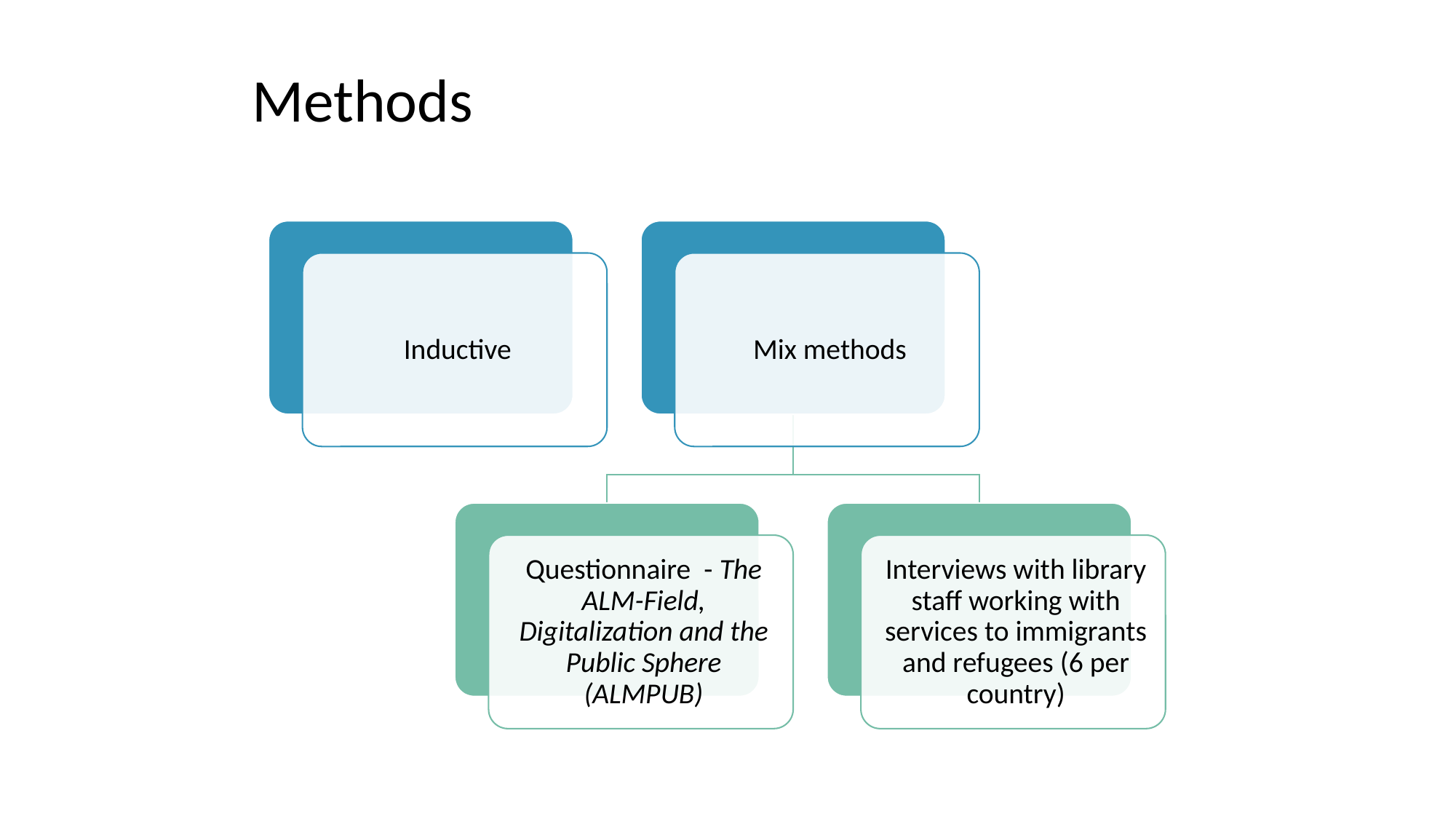

# Methods
Inductive
Mix methods
Questionnaire  - The ALM-Field, Digitalization and the Public Sphere (ALMPUB)
Interviews with library staff working with services to immigrants and refugees (6 per country)